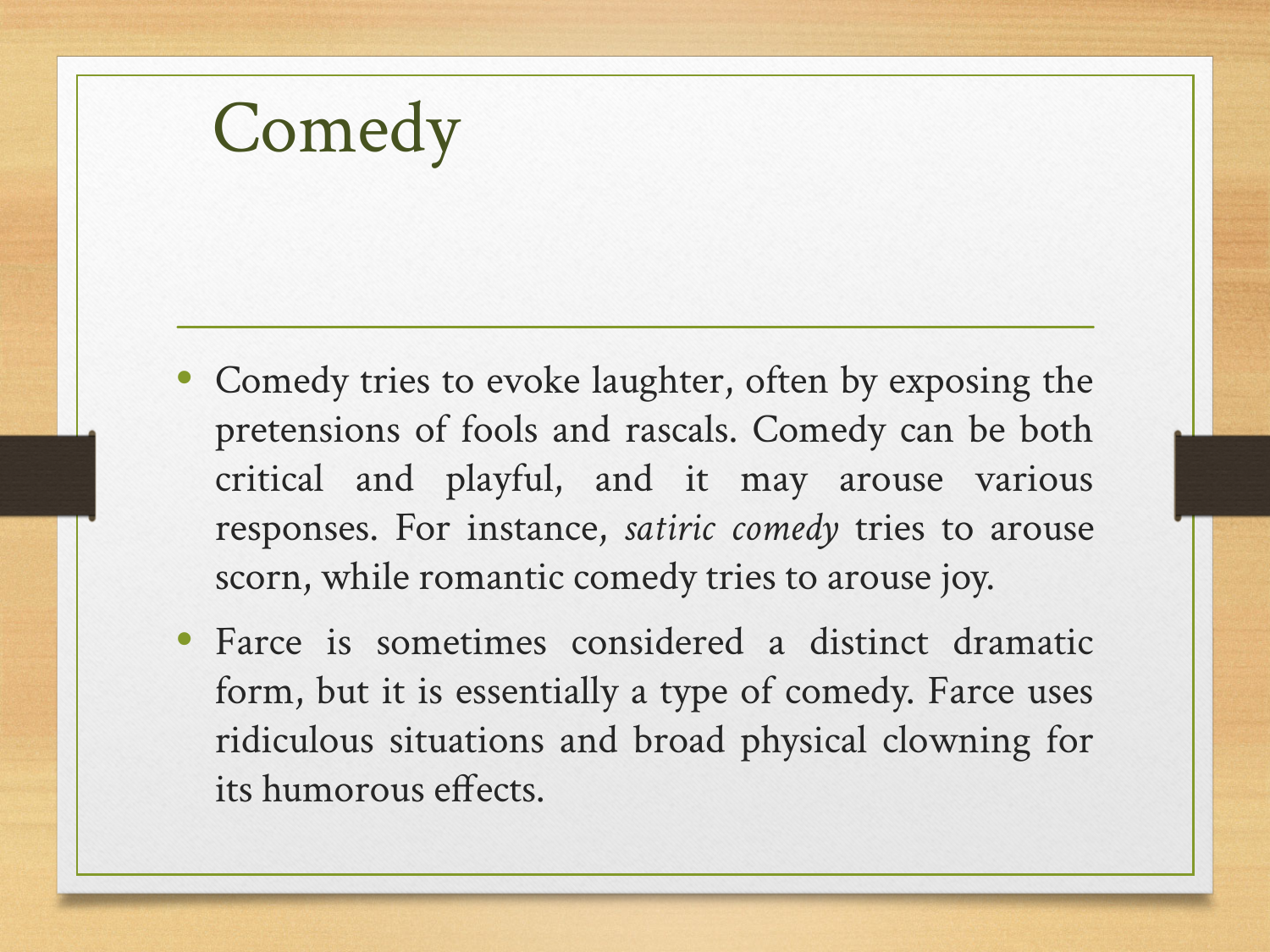

# Comedy
Comedy tries to evoke laughter, often by exposing the pretensions of fools and rascals. Comedy can be both critical and playful, and it may arouse various responses. For instance, satiric comedy tries to arouse scorn, while romantic comedy tries to arouse joy.
Farce is sometimes considered a distinct dramatic form, but it is essentially a type of comedy. Farce uses ridiculous situations and broad physical clowning for its humorous effects.